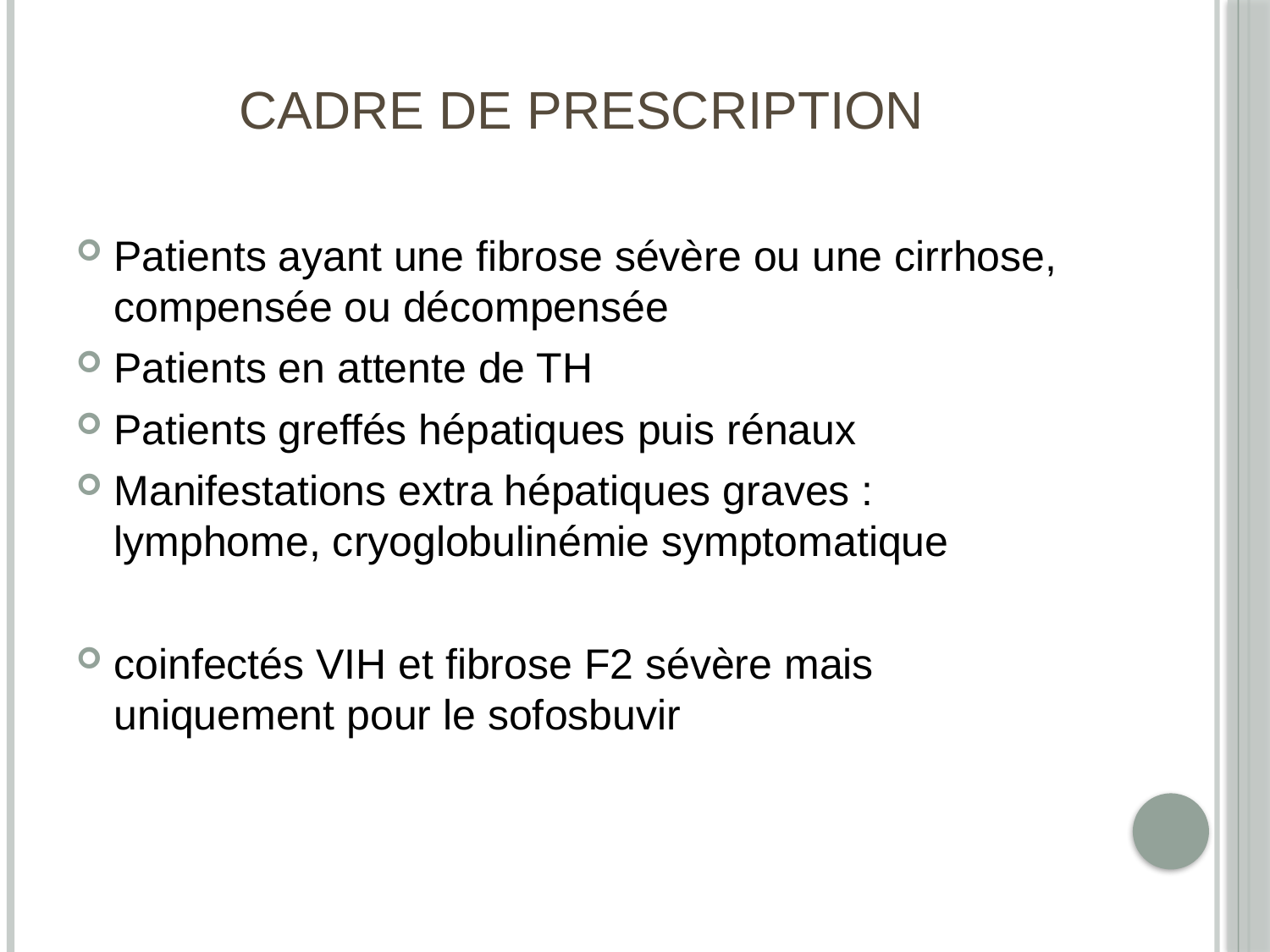

# Cadre de prescription
Patients ayant une fibrose sévère ou une cirrhose, compensée ou décompensée
Patients en attente de TH
Patients greffés hépatiques puis rénaux
Manifestations extra hépatiques graves : lymphome, cryoglobulinémie symptomatique

coinfectés VIH et fibrose F2 sévère mais uniquement pour le sofosbuvir